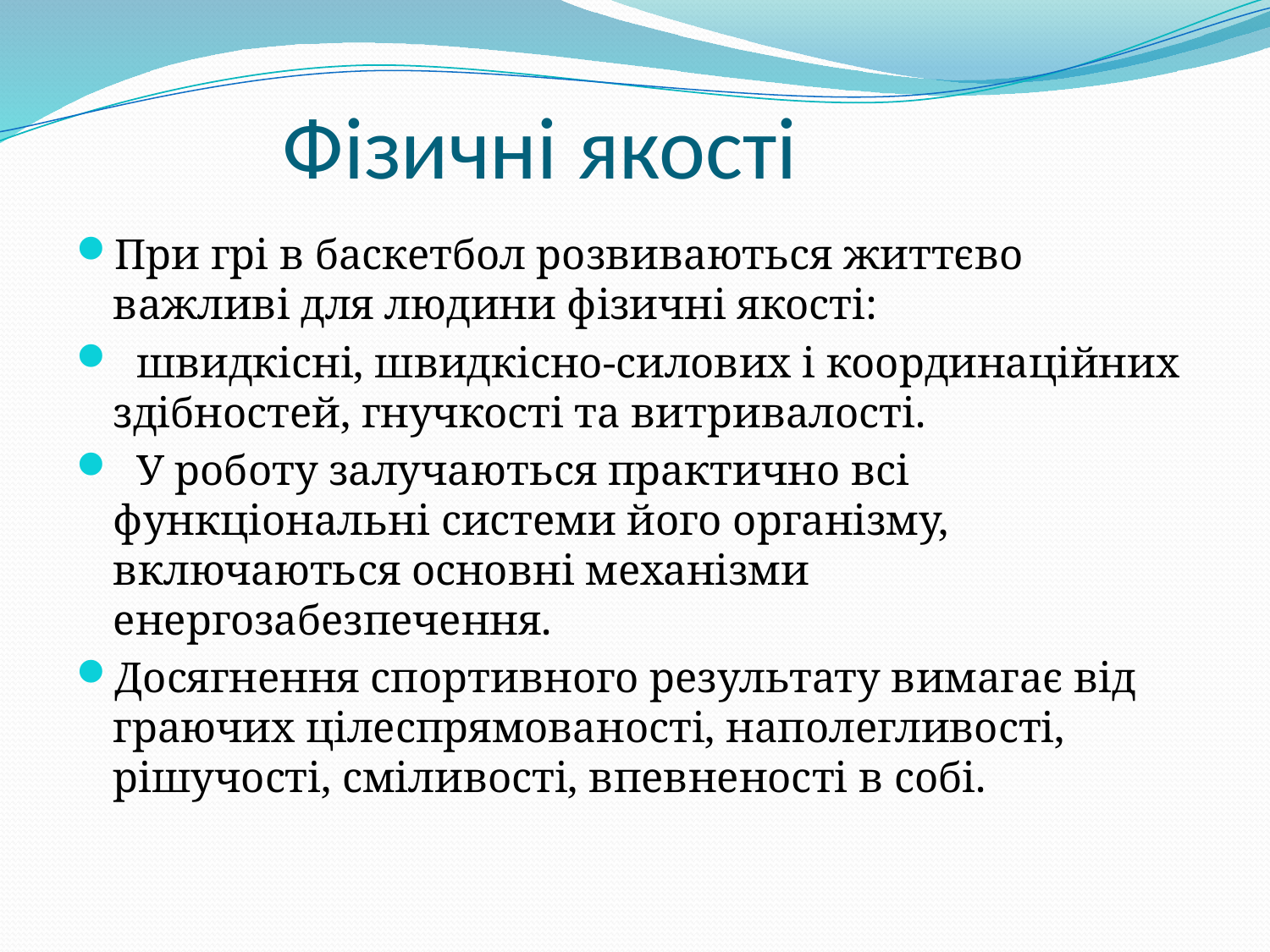

# Фізичні якості
При грі в баскетбол розвиваються життєво важливі для людини фізичні якості:
  швидкісні, швидкісно-силових і координаційних здібностей, гнучкості та витривалості.
  У роботу залучаються практично всі функціональні системи його організму, включаються основні механізми енергозабезпечення.
Досягнення спортивного результату вимагає від граючих цілеспрямованості, наполегливості, рішучості, сміливості, впевненості в собі.